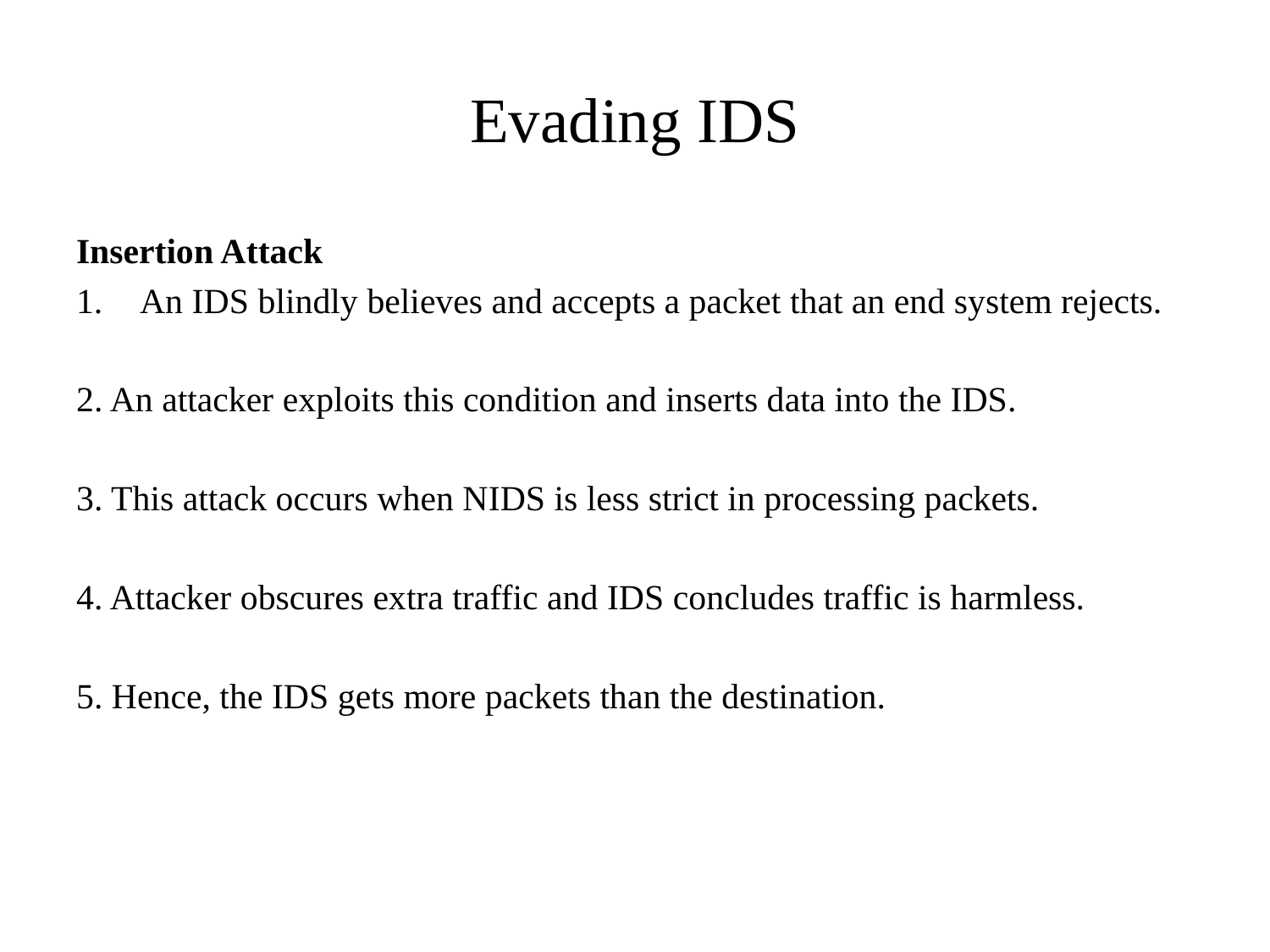

# Evading IDS
Insertion Attack
An IDS blindly believes and accepts a packet that an end system rejects.

2. An attacker exploits this condition and inserts data into the IDS.

3. This attack occurs when NIDS is less strict in processing packets.

4. Attacker obscures extra traffic and IDS concludes traffic is harmless.

5. Hence, the IDS gets more packets than the destination.